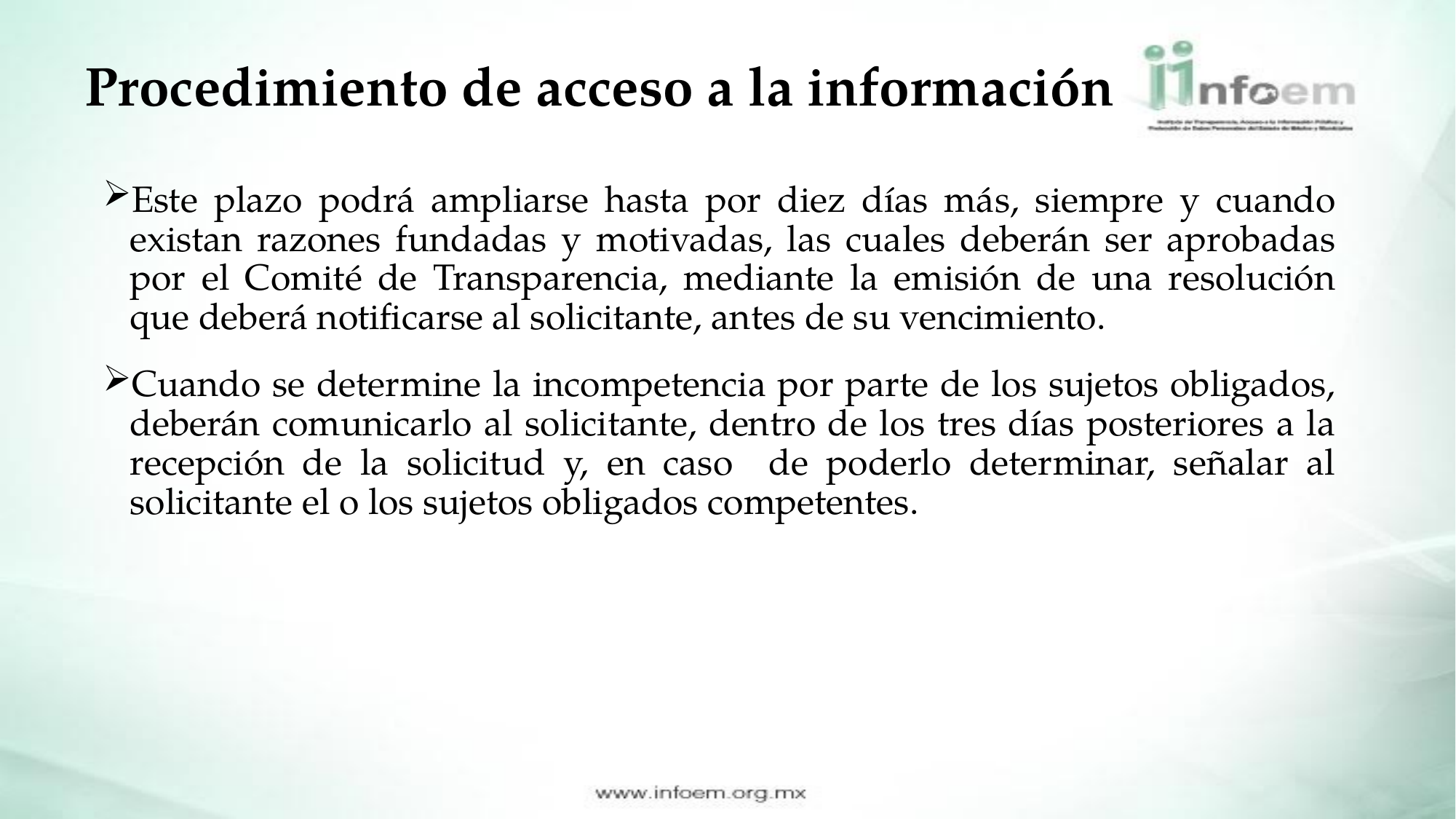

# Procedimiento de acceso a la información
Este plazo podrá ampliarse hasta por diez días más, siempre y cuando existan razones fundadas y motivadas, las cuales deberán ser aprobadas por el Comité de Transparencia, mediante la emisión de una resolución que deberá notificarse al solicitante, antes de su vencimiento.
Cuando se determine la incompetencia por parte de los sujetos obligados, deberán comunicarlo al solicitante, dentro de los tres días posteriores a la recepción de la solicitud y, en caso  de poderlo determinar, señalar al solicitante el o los sujetos obligados competentes.